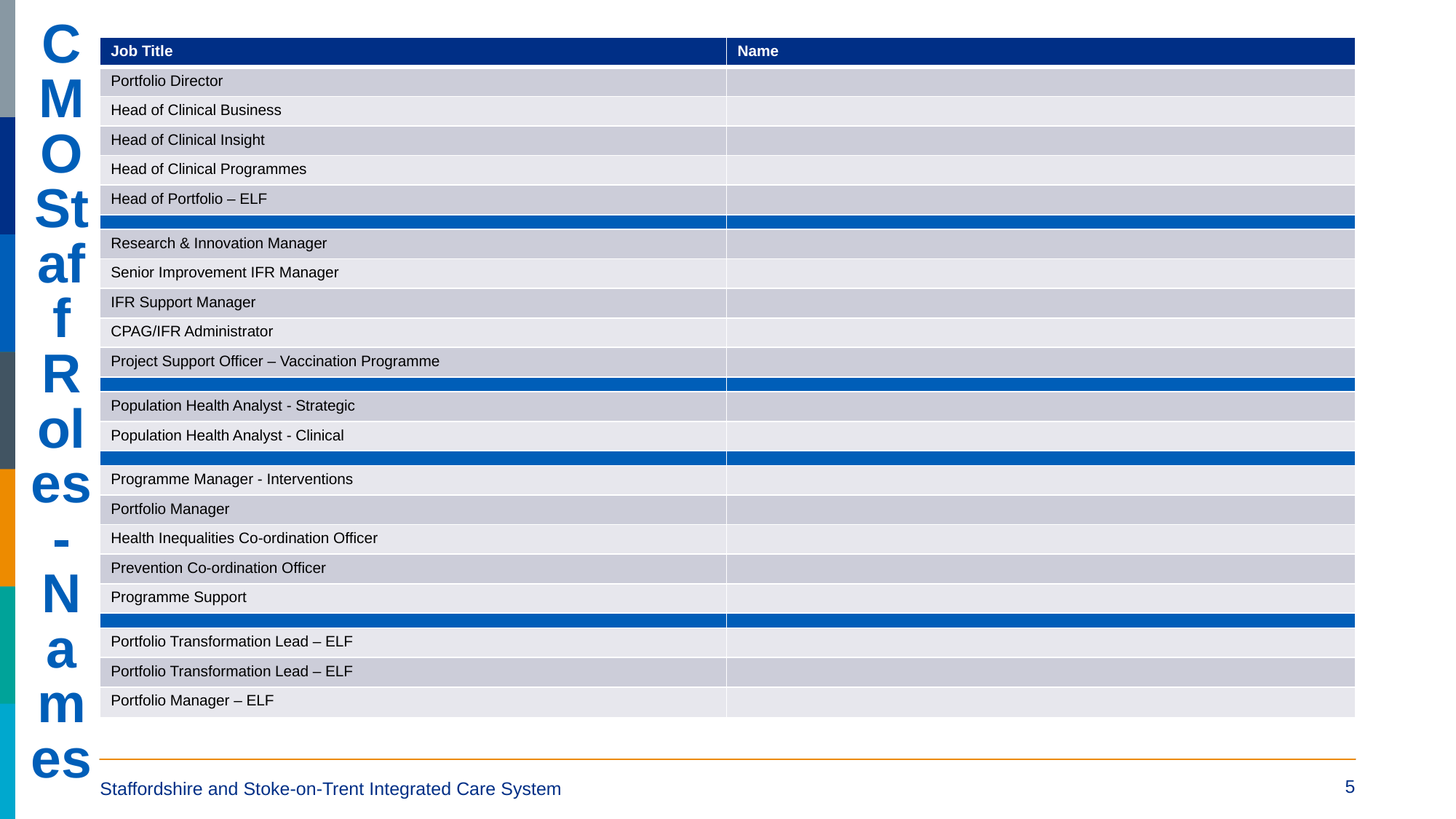

CMO Staff Roles - Names
| Job Title | Name |
| --- | --- |
| Portfolio Director |  |
| Head of Clinical Business |  |
| Head of Clinical Insight |  |
| Head of Clinical Programmes |  |
| Head of Portfolio – ELF |  |
|  |  |
| Research & Innovation Manager |  |
| Senior Improvement IFR Manager |  |
| IFR Support Manager |  |
| CPAG/IFR Administrator |  |
| Project Support Officer – Vaccination Programme |  |
|  |  |
| Population Health Analyst - Strategic |  |
| Population Health Analyst - Clinical |  |
|  |  |
| Programme Manager - Interventions |  |
| Portfolio Manager |  |
| Health Inequalities Co-ordination Officer |  |
| Prevention Co-ordination Officer |  |
| Programme Support |  |
|  |  |
| Portfolio Transformation Lead – ELF |  |
| Portfolio Transformation Lead – ELF |  |
| Portfolio Manager – ELF |  |
5
Staffordshire and Stoke-on-Trent Integrated Care System